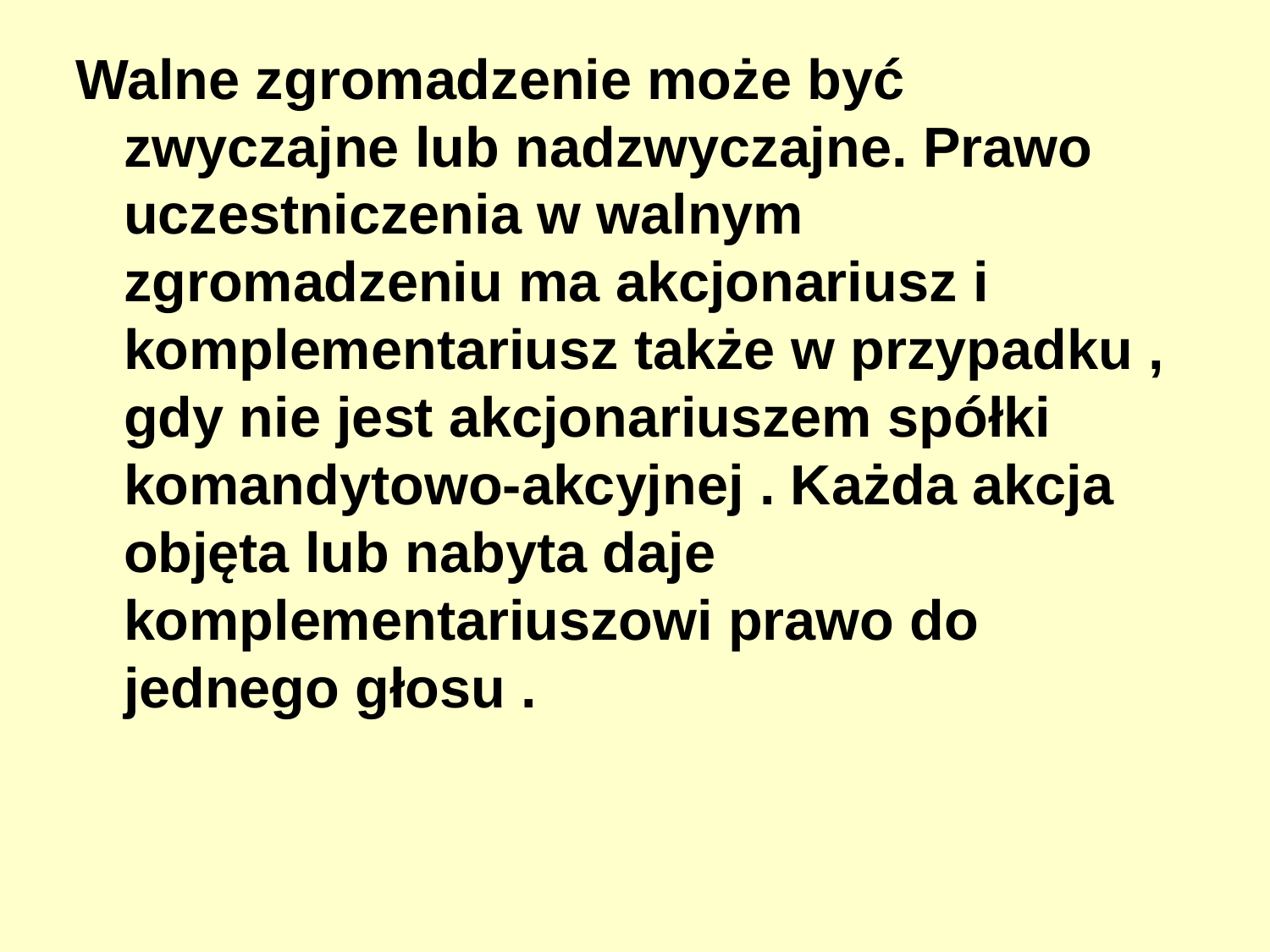

Walne zgromadzenie może być zwyczajne lub nadzwyczajne. Prawo uczestniczenia w walnym zgromadzeniu ma akcjonariusz i komplementariusz także w przypadku , gdy nie jest akcjonariuszem spółki komandytowo-akcyjnej . Każda akcja objęta lub nabyta daje komplementariuszowi prawo do jednego głosu .
#